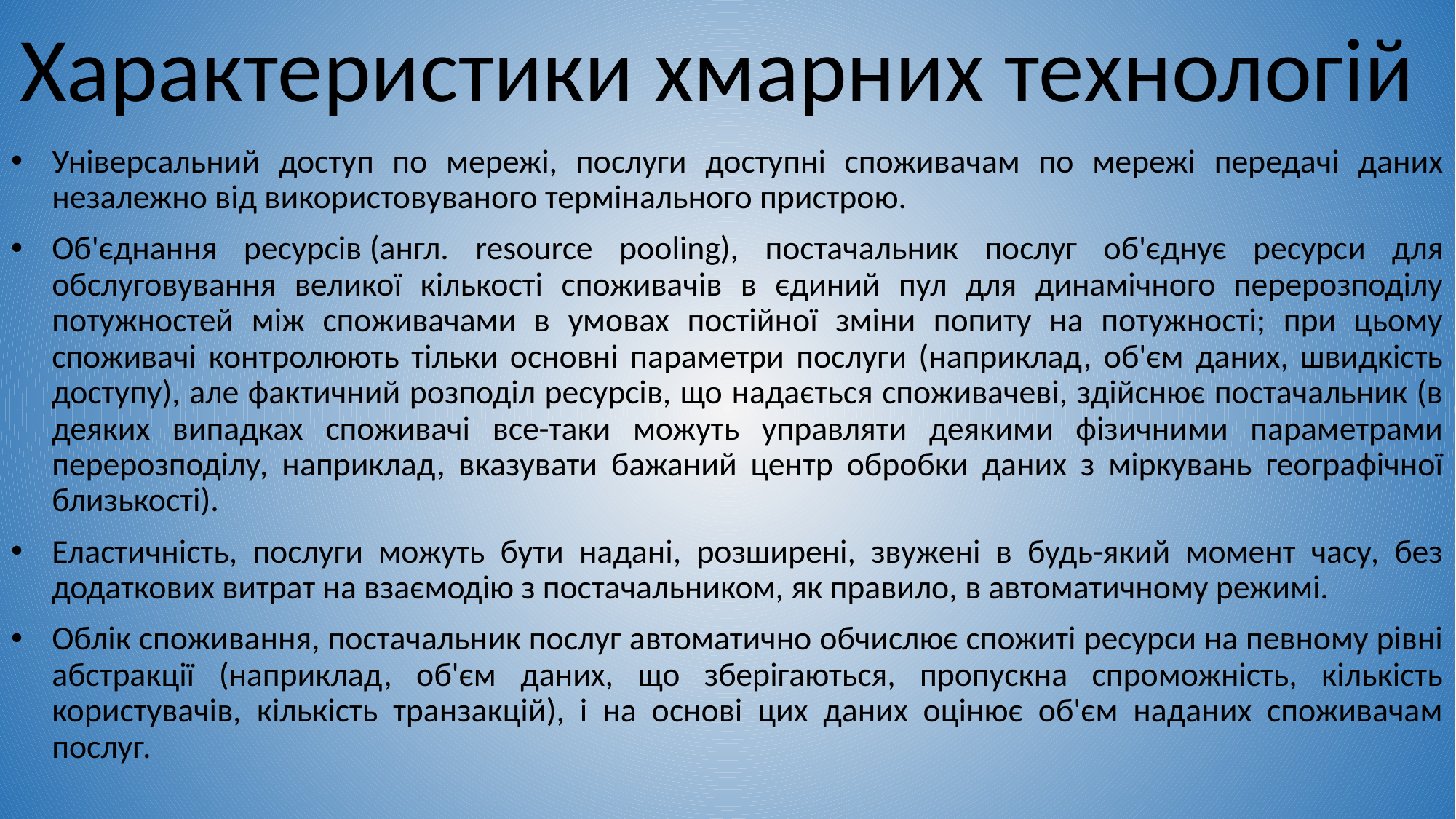

# Характеристики хмарних технологій
Універсальний доступ по мережі, послуги доступні споживачам по мережі передачі даних незалежно від використовуваного термінального пристрою.
Об'єднання ресурсів (англ. resource pooling), постачальник послуг об'єднує ресурси для обслуговування великої кількості споживачів в єдиний пул для динамічного перерозподілу потужностей між споживачами в умовах постійної зміни попиту на потужності; при цьому споживачі контролюють тільки основні параметри послуги (наприклад, об'єм даних, швидкість доступу), але фактичний розподіл ресурсів, що надається споживачеві, здійснює постачальник (в деяких випадках споживачі все-таки можуть управляти деякими фізичними параметрами перерозподілу, наприклад, вказувати бажаний центр обробки даних з міркувань географічної близькості).
Еластичність, послуги можуть бути надані, розширені, звужені в будь-який момент часу, без додаткових витрат на взаємодію з постачальником, як правило, в автоматичному режимі.
Облік споживання, постачальник послуг автоматично обчислює спожиті ресурси на певному рівні абстракції (наприклад, об'єм даних, що зберігаються, пропускна спроможність, кількість користувачів, кількість транзакцій), і на основі цих даних оцінює об'єм наданих споживачам послуг.